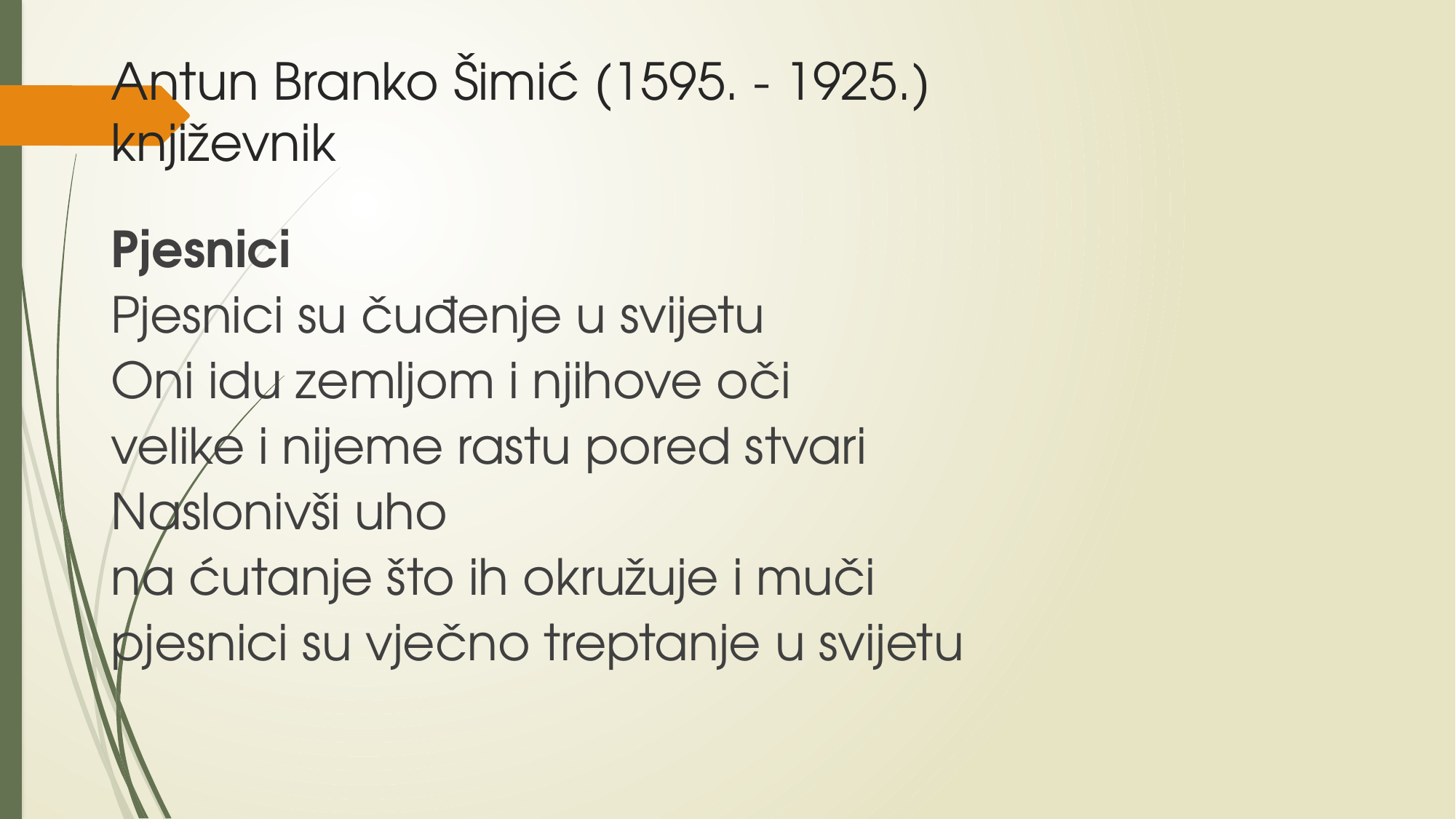

# Antun Branko Šimić (1595. - 1925.) književnik
Pjesnici
Pjesnici su čuđenje u svijetu
Oni idu zemljom i njihove oči
velike i nijeme rastu pored stvari
Naslonivši uho
na ćutanje što ih okružuje i muči
pjesnici su vječno treptanje u svijetu